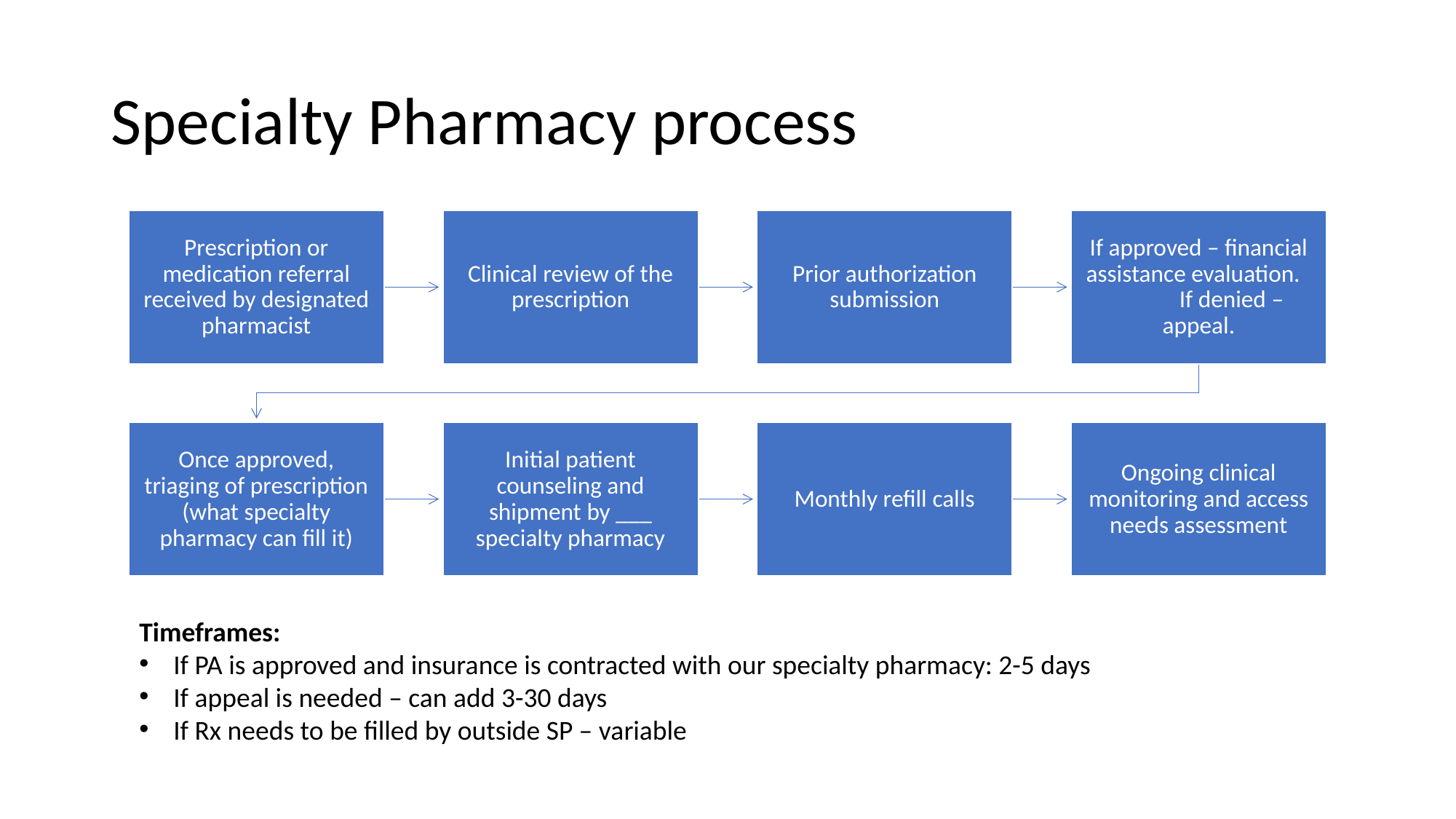

# Specialty Pharmacy process

Prescription or medication referral received by designated pharmacist

Clinical review of the prescription

Prior authorization submission

If approved – financial assistance evaluation.               If denied – appeal.

Once approved, triaging of prescription (what specialty pharmacy can fill it)

Initial patient counseling and shipment by ___ specialty pharmacy

Monthly refill calls
Ongoing clinical monitoring and access needs assessment
Timeframes:
If PA is approved and insurance is contracted with our specialty pharmacy: 2-5 days
If appeal is needed – can add 3-30 days
If Rx needs to be filled by outside SP – variable